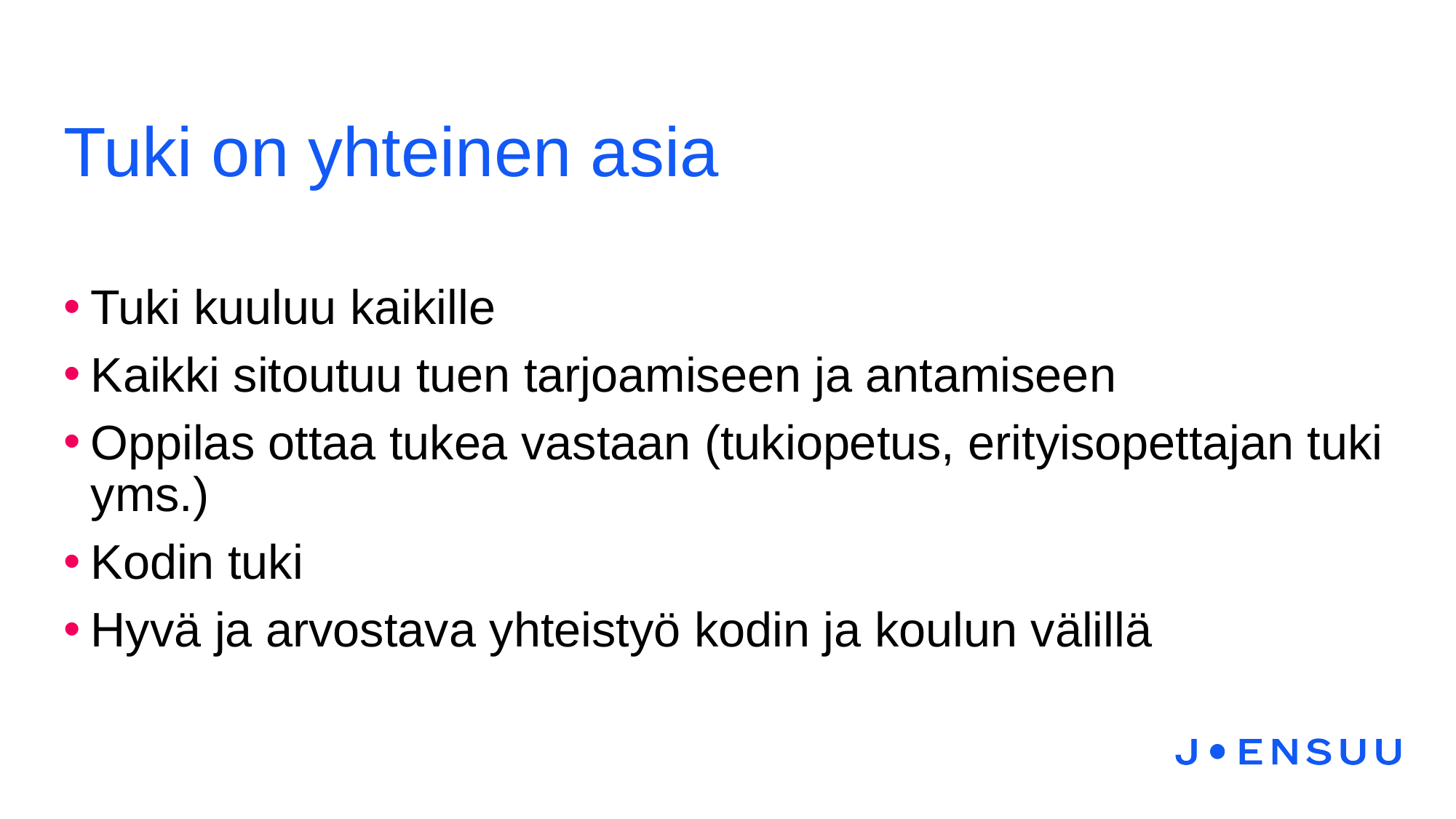

# Tuki on yhteinen asia
Tuki kuuluu kaikille
Kaikki sitoutuu tuen tarjoamiseen ja antamiseen
Oppilas ottaa tukea vastaan (tukiopetus, erityisopettajan tuki yms.)
Kodin tuki
Hyvä ja arvostava yhteistyö kodin ja koulun välillä